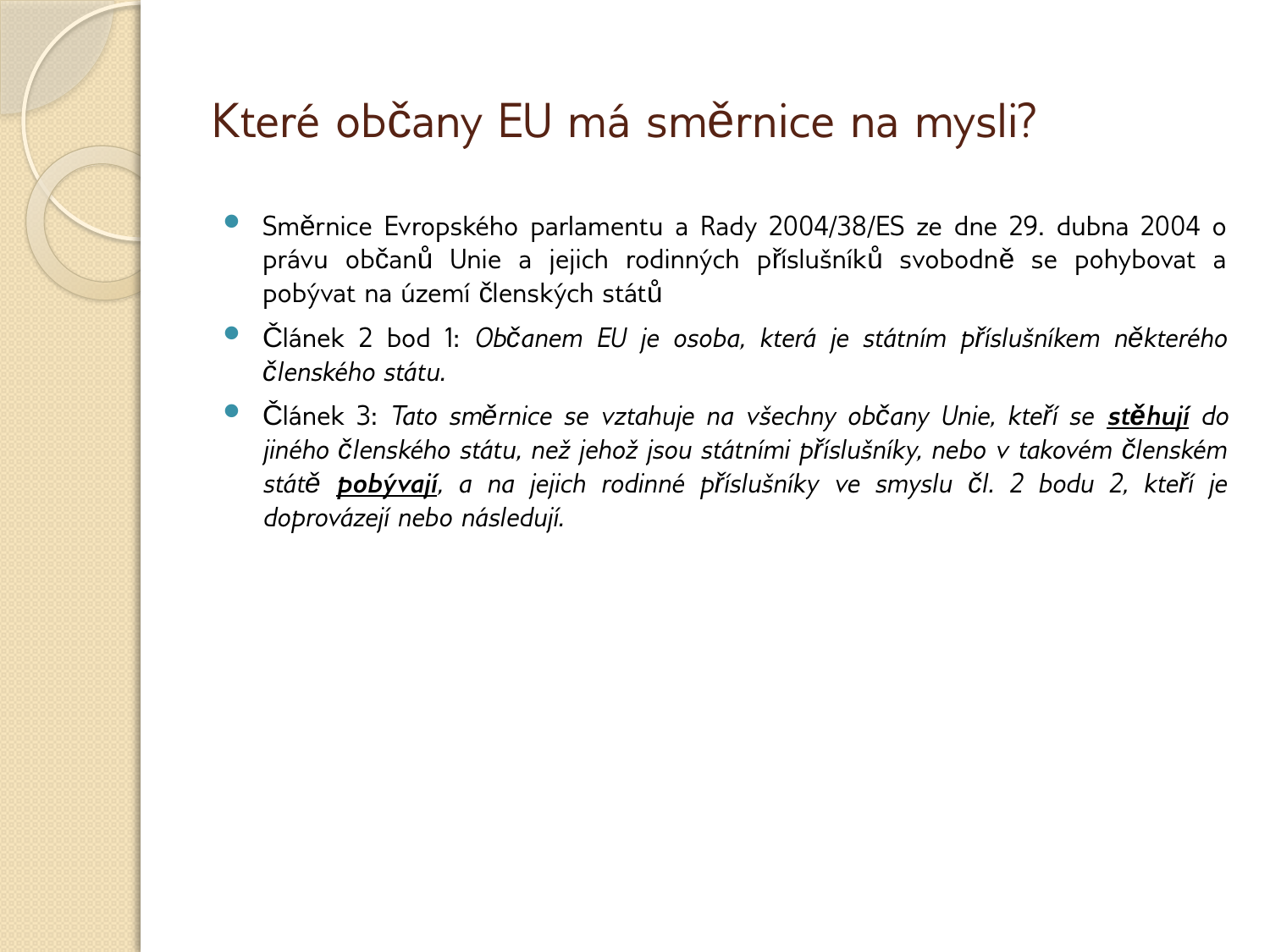

# Které občany EU má směrnice na mysli?
Směrnice Evropského parlamentu a Rady 2004/38/ES ze dne 29. dubna 2004 o právu občanů Unie a jejich rodinných příslušníků svobodně se pohybovat a pobývat na území členských států
Článek 2 bod 1: Občanem EU je osoba, která je státním příslušníkem některého členského státu.
Článek 3: Tato směrnice se vztahuje na všechny občany Unie, kteří se stěhují do jiného členského státu, než jehož jsou státními příslušníky, nebo v takovém členském státě pobývají, a na jejich rodinné příslušníky ve smyslu čl. 2 bodu 2, kteří je doprovázejí nebo následují.